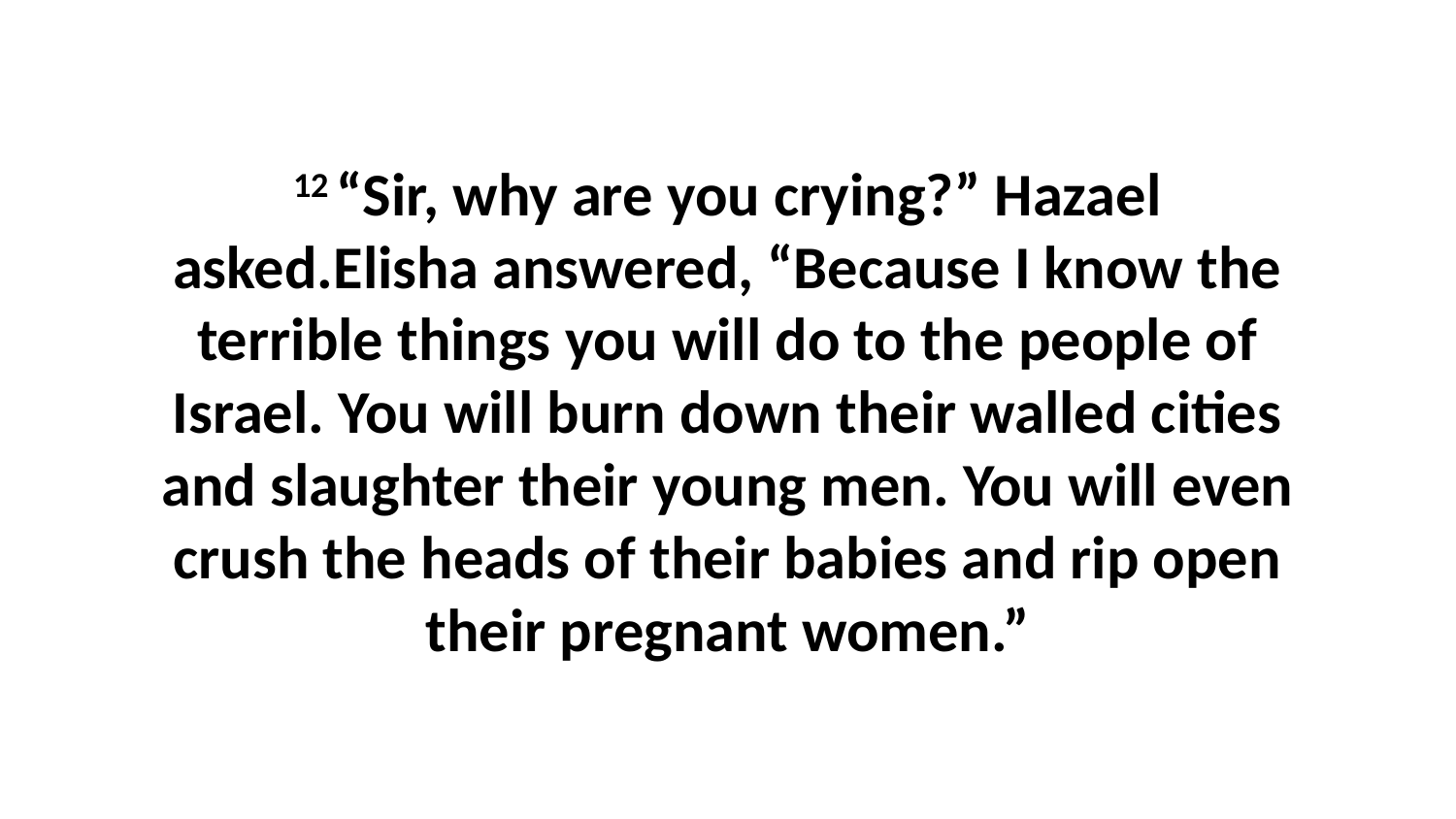

12 “Sir, why are you crying?” Hazael asked.Elisha answered, “Because I know the terrible things you will do to the people of Israel. You will burn down their walled cities and slaughter their young men. You will even crush the heads of their babies and rip open their pregnant women.”